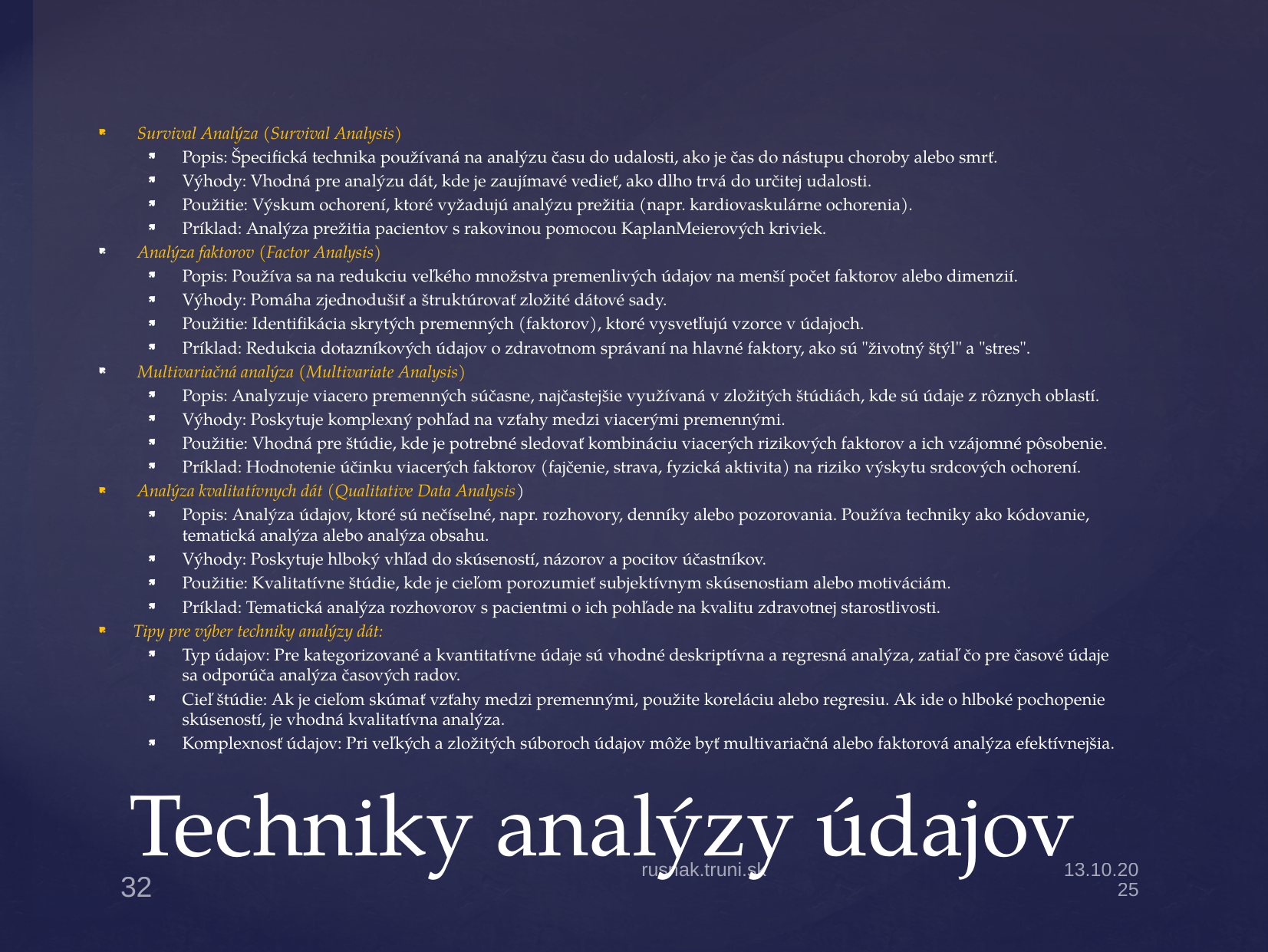

Survival Analýza (Survival Analysis)
Popis: Špecifická technika používaná na analýzu času do udalosti, ako je čas do nástupu choroby alebo smrť.
Výhody: Vhodná pre analýzu dát, kde je zaujímavé vedieť, ako dlho trvá do určitej udalosti.
Použitie: Výskum ochorení, ktoré vyžadujú analýzu prežitia (napr. kardiovaskulárne ochorenia).
Príklad: Analýza prežitia pacientov s rakovinou pomocou KaplanMeierových kriviek.
 Analýza faktorov (Factor Analysis)
Popis: Používa sa na redukciu veľkého množstva premenlivých údajov na menší počet faktorov alebo dimenzií.
Výhody: Pomáha zjednodušiť a štruktúrovať zložité dátové sady.
Použitie: Identifikácia skrytých premenných (faktorov), ktoré vysvetľujú vzorce v údajoch.
Príklad: Redukcia dotazníkových údajov o zdravotnom správaní na hlavné faktory, ako sú "životný štýl" a "stres".
 Multivariačná analýza (Multivariate Analysis)
Popis: Analyzuje viacero premenných súčasne, najčastejšie využívaná v zložitých štúdiách, kde sú údaje z rôznych oblastí.
Výhody: Poskytuje komplexný pohľad na vzťahy medzi viacerými premennými.
Použitie: Vhodná pre štúdie, kde je potrebné sledovať kombináciu viacerých rizikových faktorov a ich vzájomné pôsobenie.
Príklad: Hodnotenie účinku viacerých faktorov (fajčenie, strava, fyzická aktivita) na riziko výskytu srdcových ochorení.
 Analýza kvalitatívnych dát (Qualitative Data Analysis)
Popis: Analýza údajov, ktoré sú nečíselné, napr. rozhovory, denníky alebo pozorovania. Používa techniky ako kódovanie, tematická analýza alebo analýza obsahu.
Výhody: Poskytuje hlboký vhľad do skúseností, názorov a pocitov účastníkov.
Použitie: Kvalitatívne štúdie, kde je cieľom porozumieť subjektívnym skúsenostiam alebo motiváciám.
Príklad: Tematická analýza rozhovorov s pacientmi o ich pohľade na kvalitu zdravotnej starostlivosti.
Tipy pre výber techniky analýzy dát:
Typ údajov: Pre kategorizované a kvantitatívne údaje sú vhodné deskriptívna a regresná analýza, zatiaľ čo pre časové údaje sa odporúča analýza časových radov.
Cieľ štúdie: Ak je cieľom skúmať vzťahy medzi premennými, použite koreláciu alebo regresiu. Ak ide o hlboké pochopenie skúseností, je vhodná kvalitatívna analýza.
Komplexnosť údajov: Pri veľkých a zložitých súboroch údajov môže byť multivariačná alebo faktorová analýza efektívnejšia.
# Techniky analýzy údajov
rusnak.truni.sk
13.10.2025
32